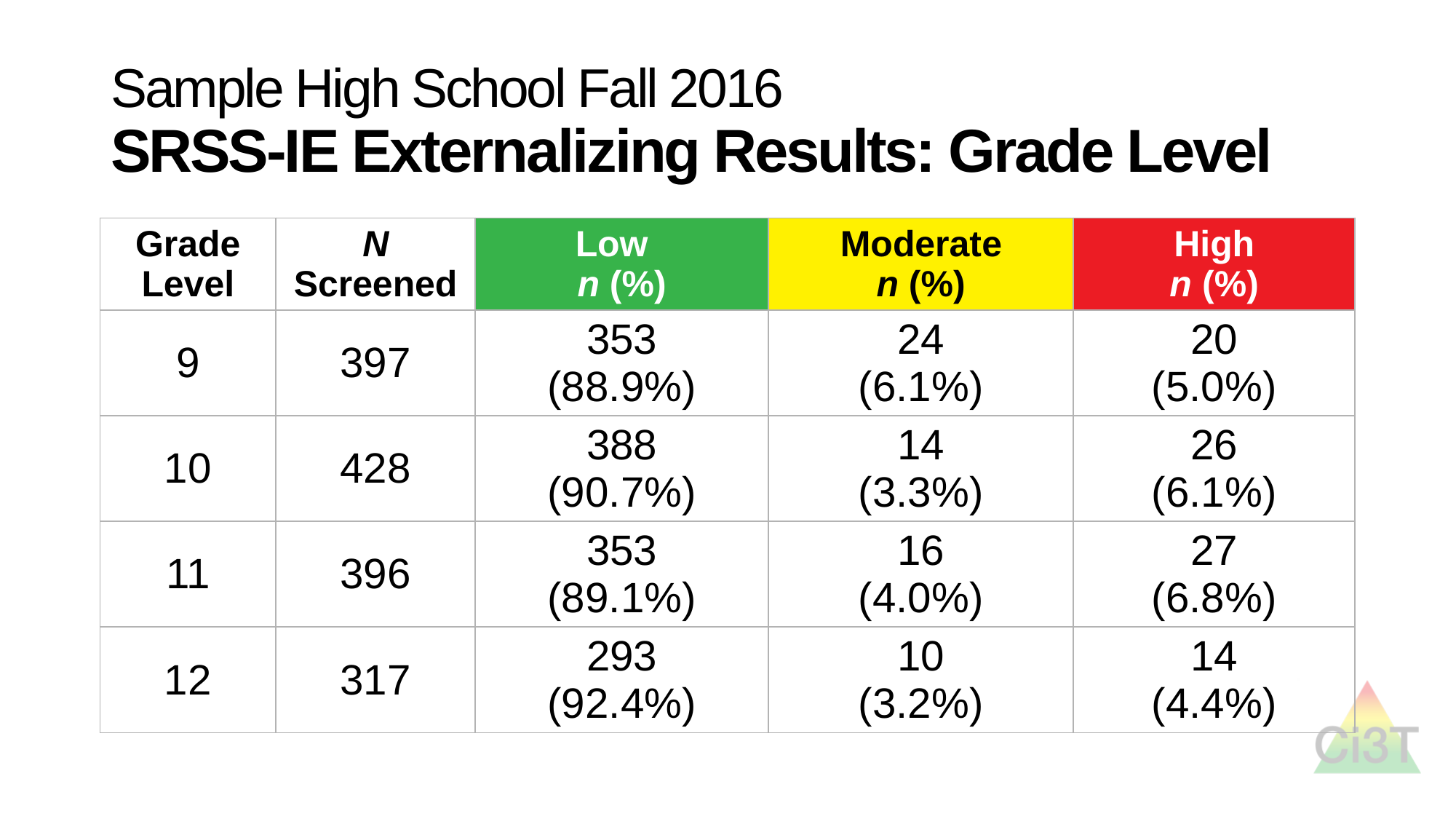

# Sample High School Fall 2016 SRSS-IE Externalizing Results: Grade Level
| Grade Level | N Screened | Low n (%) | Moderate n (%) | High n (%) |
| --- | --- | --- | --- | --- |
| 9 | 397 | 353 (88.9%) | 24 (6.1%) | 20 (5.0%) |
| 10 | 428 | 388 (90.7%) | 14 (3.3%) | 26 (6.1%) |
| 11 | 396 | 353 (89.1%) | 16 (4.0%) | 27 (6.8%) |
| 12 | 317 | 293 (92.4%) | 10 (3.2%) | 14 (4.4%) |